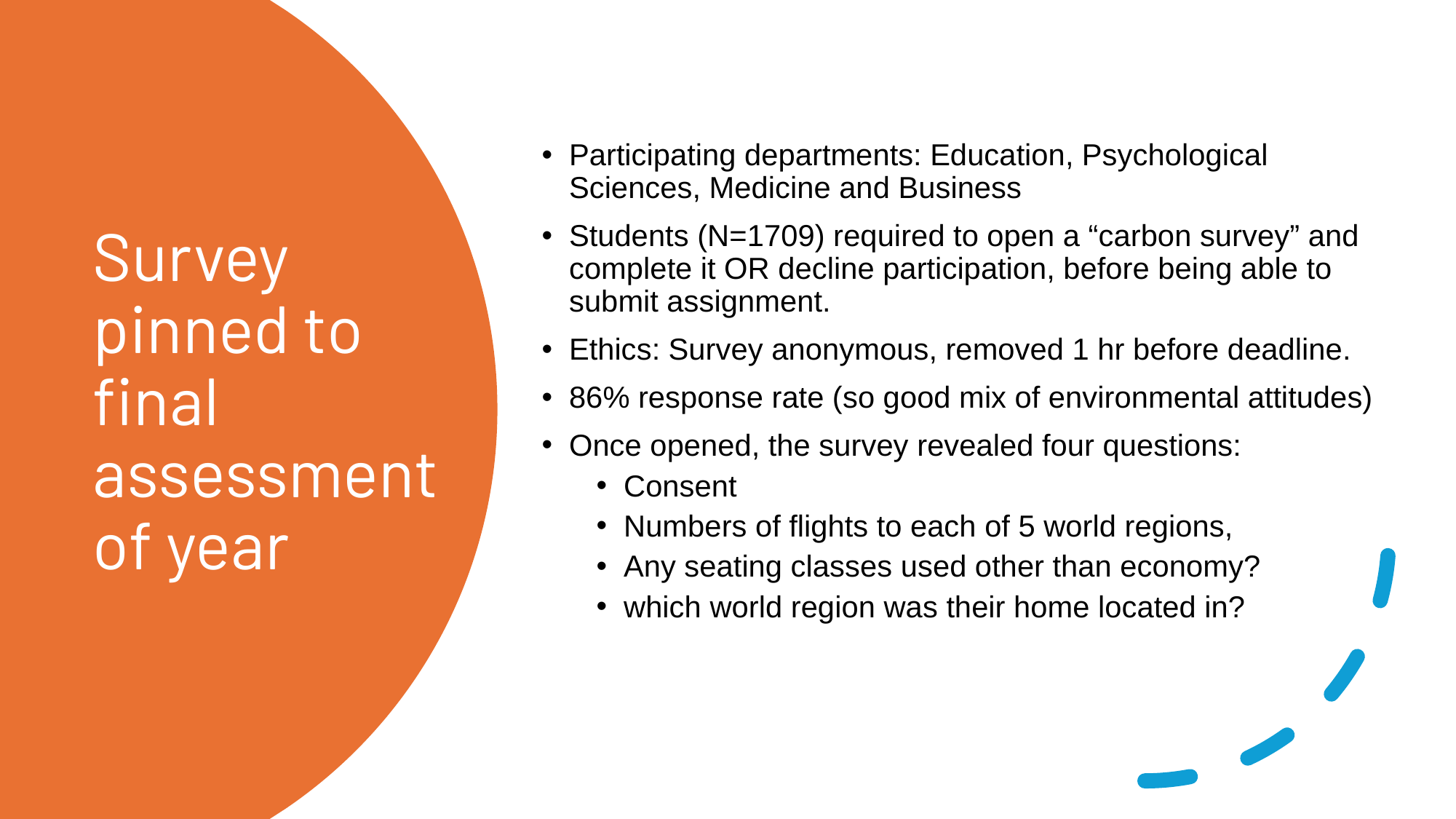

Participating departments: Education, Psychological Sciences, Medicine and Business
Students (N=1709) required to open a “carbon survey” and complete it OR decline participation, before being able to submit assignment.
Ethics: Survey anonymous, removed 1 hr before deadline.
86% response rate (so good mix of environmental attitudes)
Once opened, the survey revealed four questions:
Consent
Numbers of flights to each of 5 world regions,
Any seating classes used other than economy?
which world region was their home located in?

# Survey pinned to final assessment of year